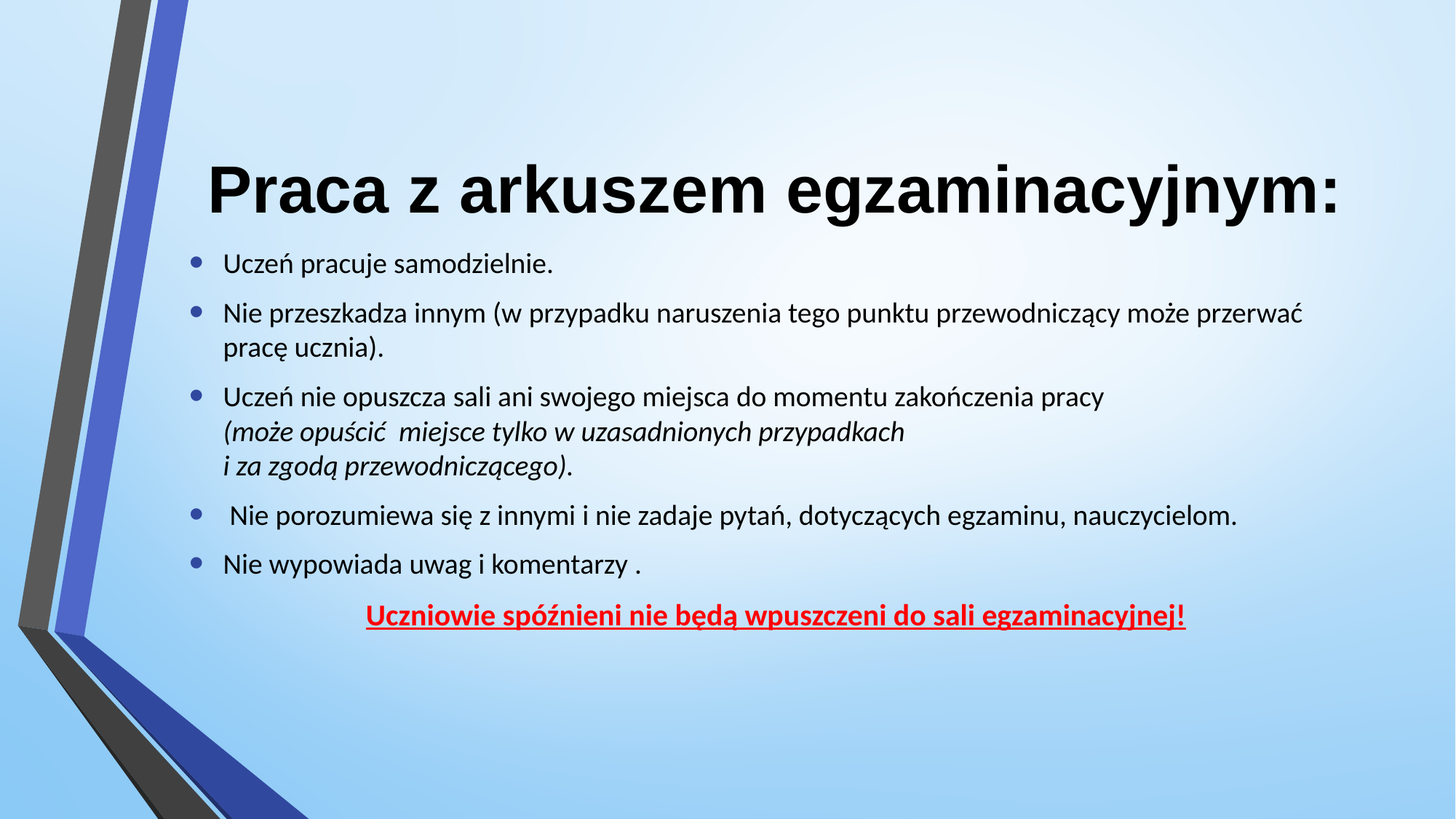

# Praca z arkuszem egzaminacyjnym:
Uczeń pracuje samodzielnie.
Nie przeszkadza innym (w przypadku naruszenia tego punktu przewodniczący może przerwać pracę ucznia).
Uczeń nie opuszcza sali ani swojego miejsca do momentu zakończenia pracy
(może opuścić  miejsce tylko w uzasadnionych przypadkach
i za zgodą przewodniczącego).
 Nie porozumiewa się z innymi i nie zadaje pytań, dotyczących egzaminu, nauczycielom.
Nie wypowiada uwag i komentarzy .
Uczniowie spóźnieni nie będą wpuszczeni do sali egzaminacyjnej!